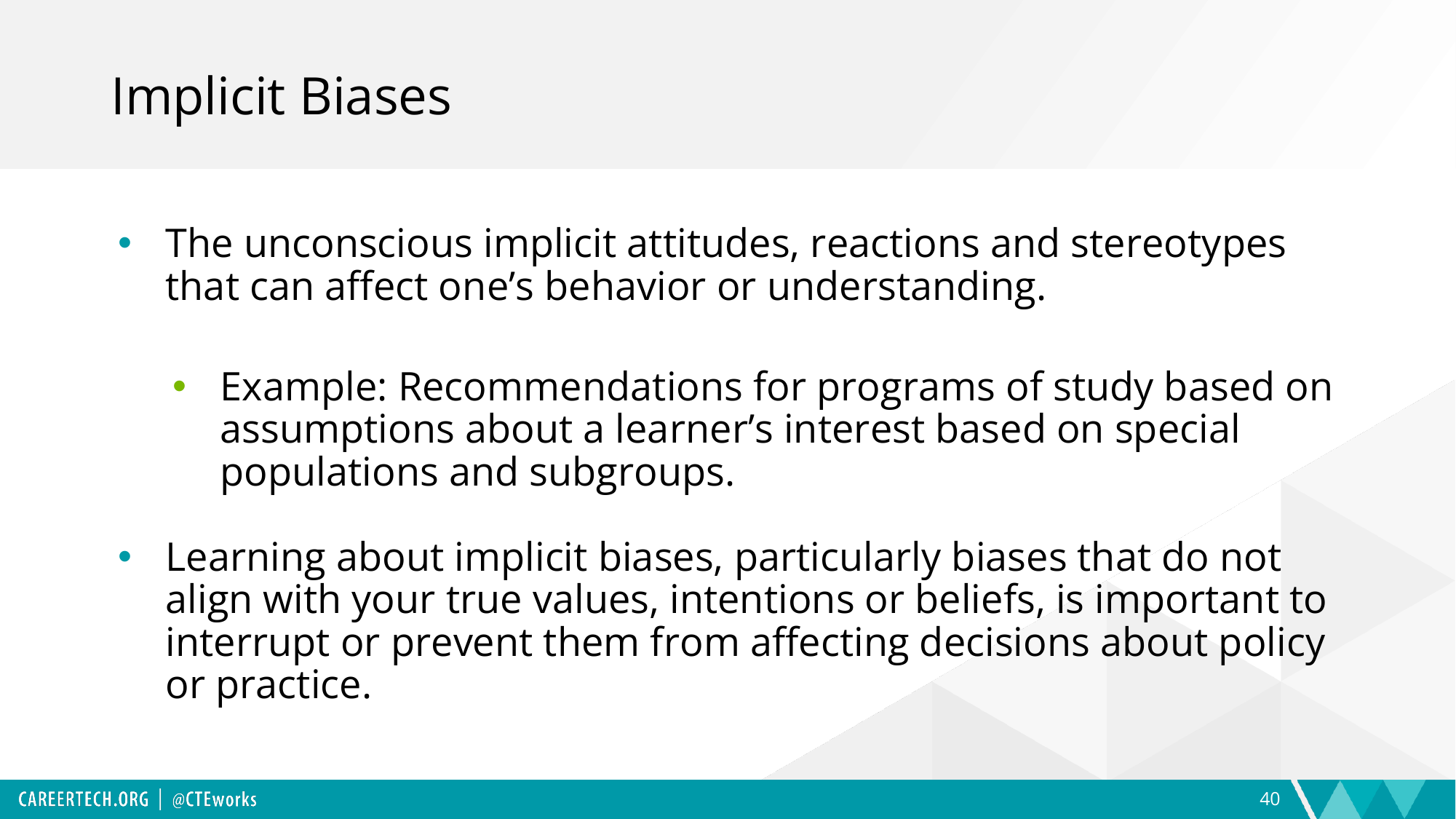

# Implicit Biases
The unconscious implicit attitudes, reactions and stereotypes that can affect one’s behavior or understanding.

Example: Recommendations for programs of study based on assumptions about a learner’s interest based on special populations and subgroups.

Learning about implicit biases, particularly biases that do not align with your true values, intentions or beliefs, is important to interrupt or prevent them from affecting decisions about policy or practice.
40